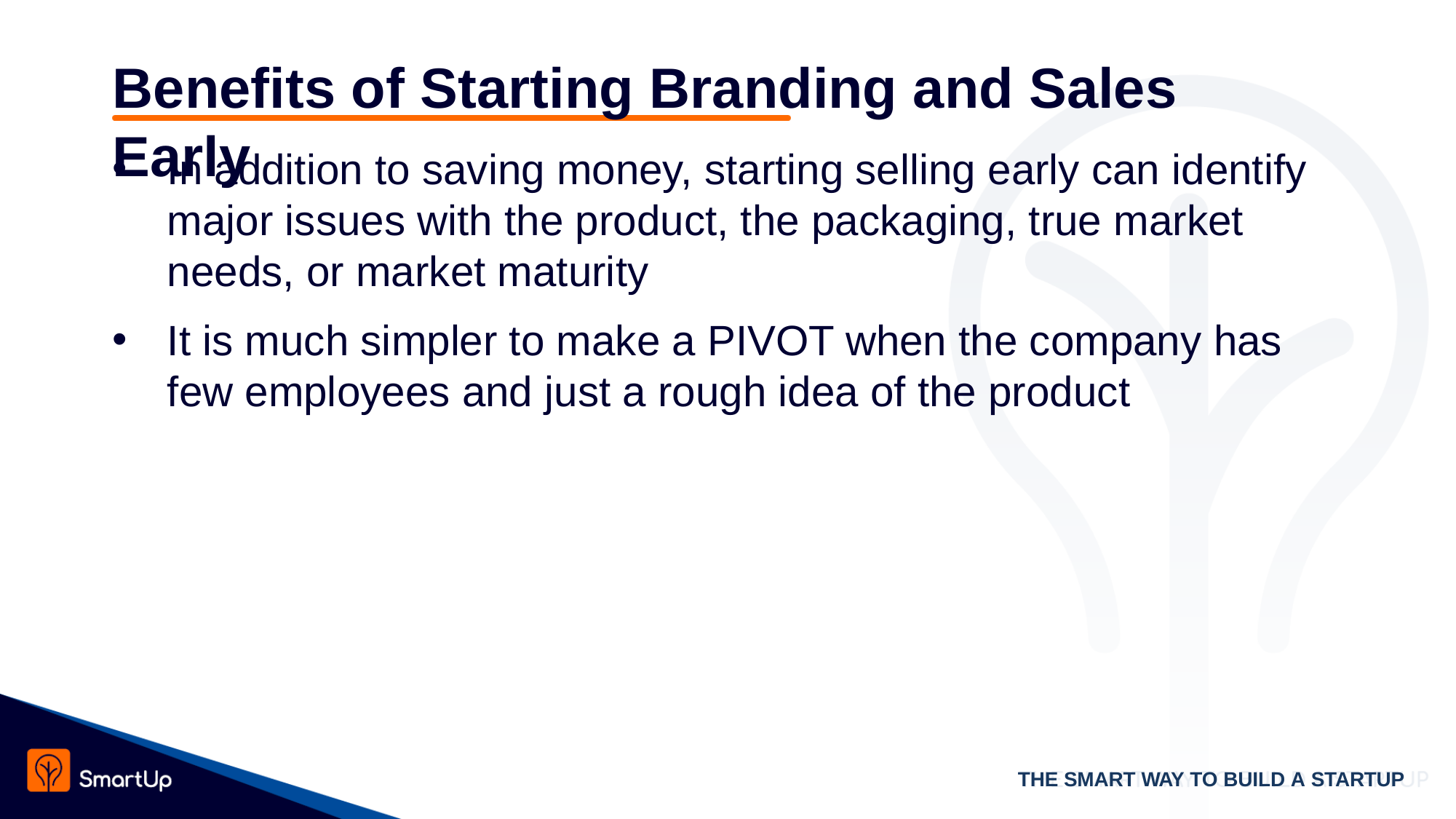

# Benefits of Starting Branding and Sales Early
In addition to saving money, starting selling early can identify major issues with the product, the packaging, true market needs, or market maturity
It is much simpler to make a PIVOT when the company has few employees and just a rough idea of the product
THE SMART WAY TO BUILD A STARTUP